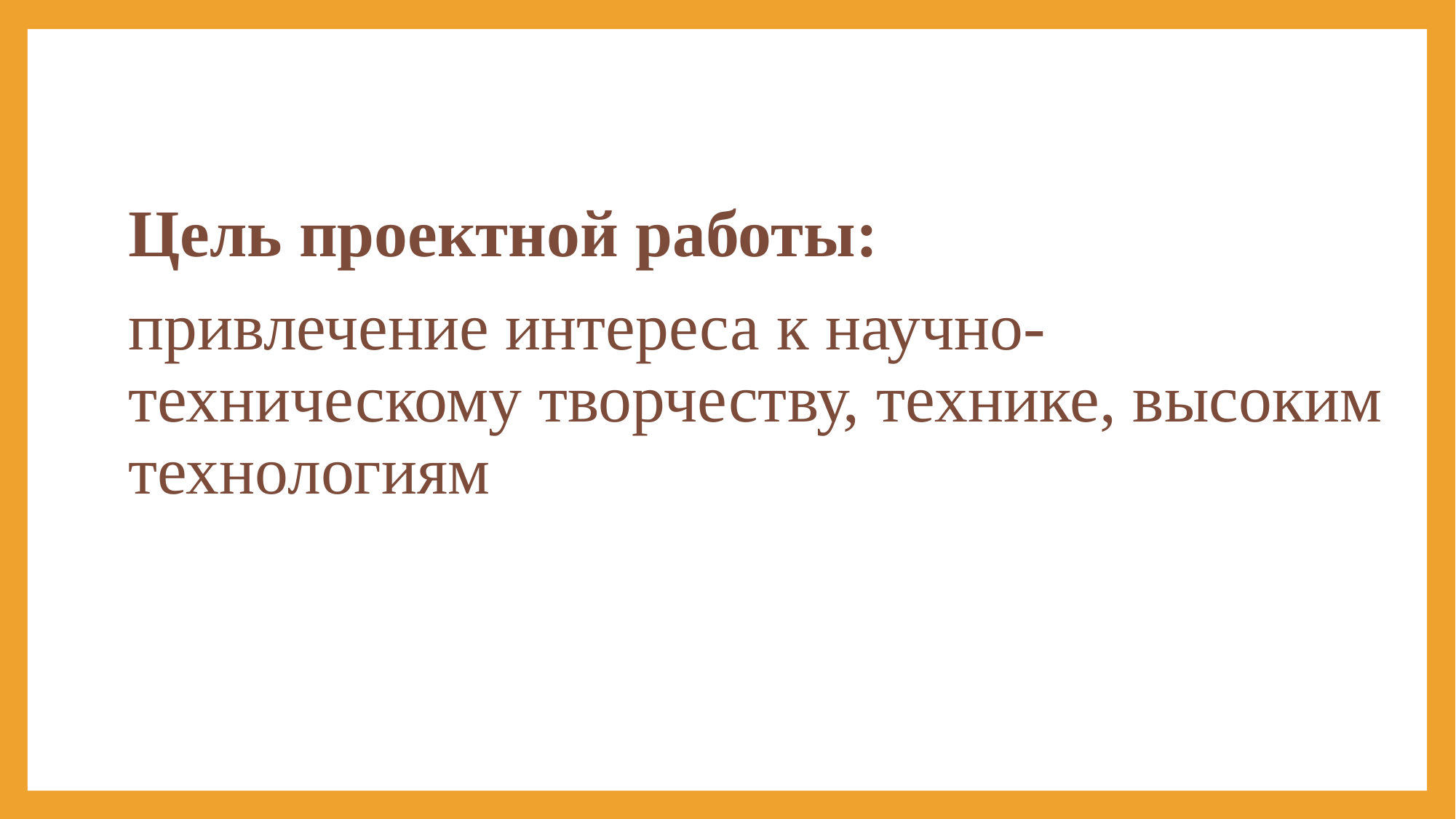

Цель проектной работы:
привлечение интереса к научно- техническому творчеству, технике, высоким технологиям